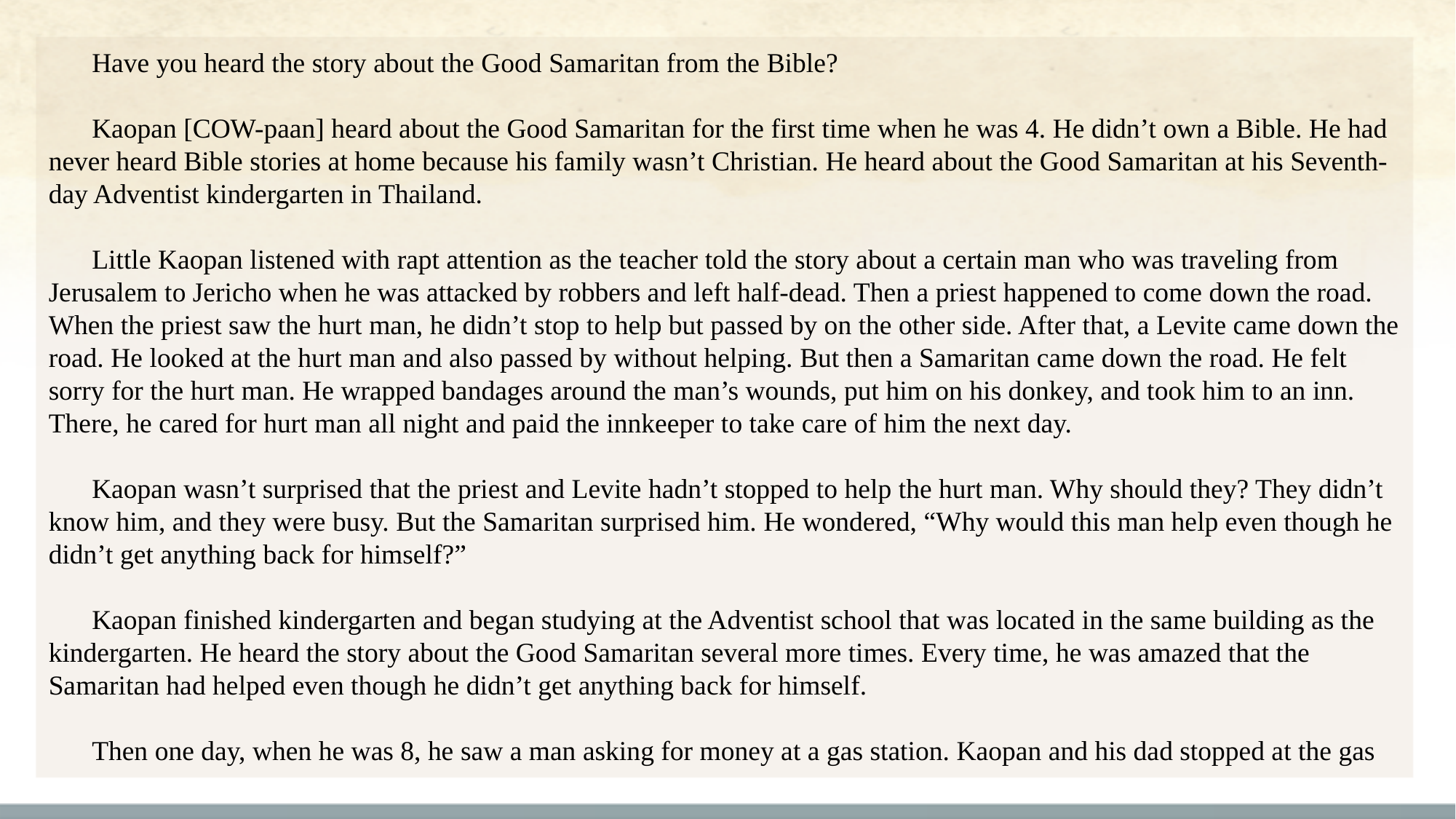

Have you heard the story about the Good Samaritan from the Bible?

Kaopan [COW-paan] heard about the Good Samaritan for the first time when he was 4. He didn’t own a Bible. He had never heard Bible stories at home because his family wasn’t Christian. He heard about the Good Samaritan at his Seventh-day Adventist kindergarten in Thailand.

Little Kaopan listened with rapt attention as the teacher told the story about a certain man who was traveling from Jerusalem to Jericho when he was attacked by robbers and left half-dead. Then a priest happened to come down the road. When the priest saw the hurt man, he didn’t stop to help but passed by on the other side. After that, a Levite came down the road. He looked at the hurt man and also passed by without helping. But then a Samaritan came down the road. He felt sorry for the hurt man. He wrapped bandages around the man’s wounds, put him on his donkey, and took him to an inn. There, he cared for hurt man all night and paid the innkeeper to take care of him the next day.

Kaopan wasn’t surprised that the priest and Levite hadn’t stopped to help the hurt man. Why should they? They didn’t know him, and they were busy. But the Samaritan surprised him. He wondered, “Why would this man help even though he didn’t get anything back for himself?”

Kaopan finished kindergarten and began studying at the Adventist school that was located in the same building as the kindergarten. He heard the story about the Good Samaritan several more times. Every time, he was amazed that the Samaritan had helped even though he didn’t get anything back for himself.

Then one day, when he was 8, he saw a man asking for money at a gas station. Kaopan and his dad stopped at the gas